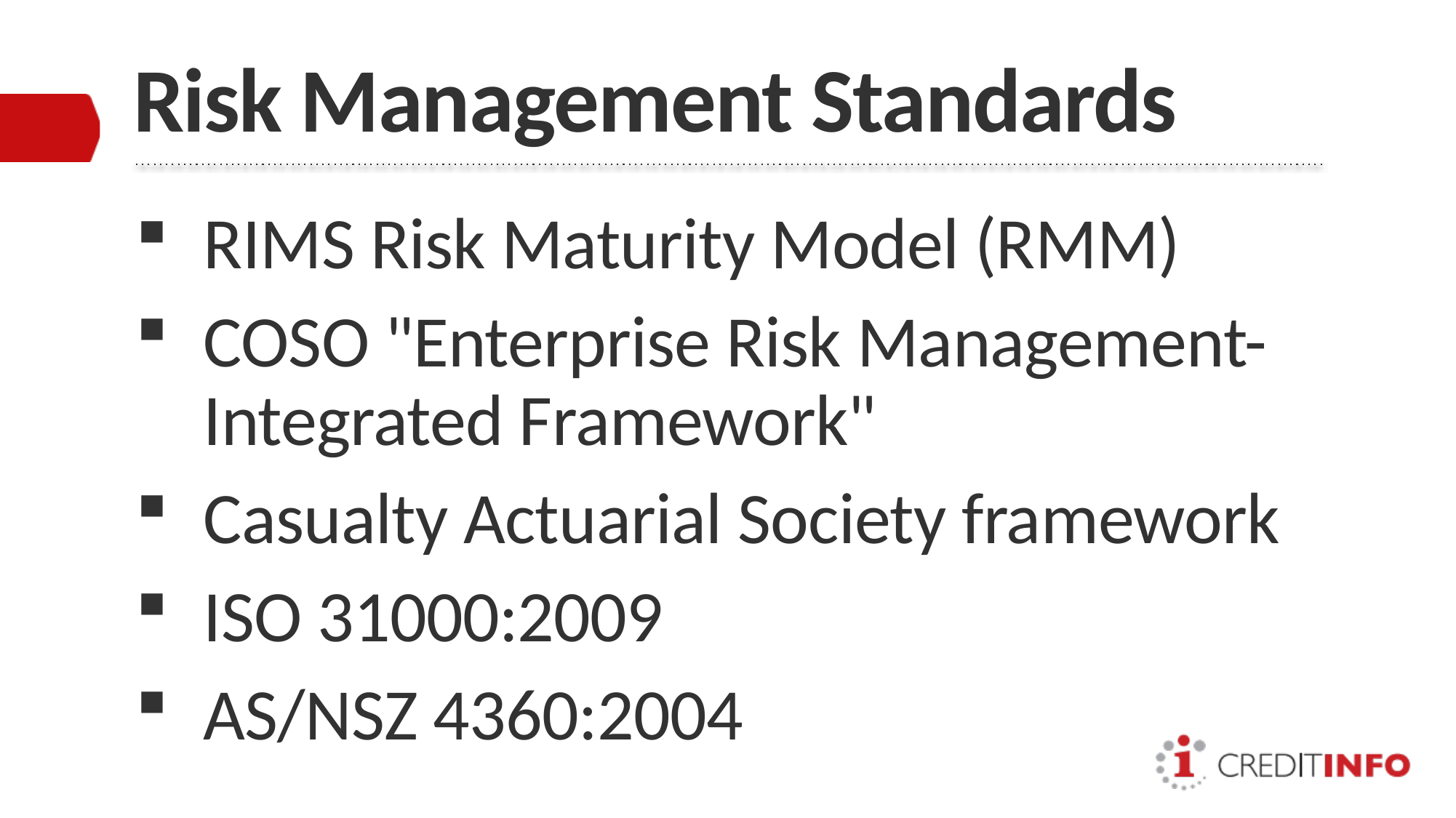

# Risk Management Standards
RIMS Risk Maturity Model (RMM)
COSO "Enterprise Risk Management-Integrated Framework"
Casualty Actuarial Society framework
ISO 31000:2009
AS/NSZ 4360:2004